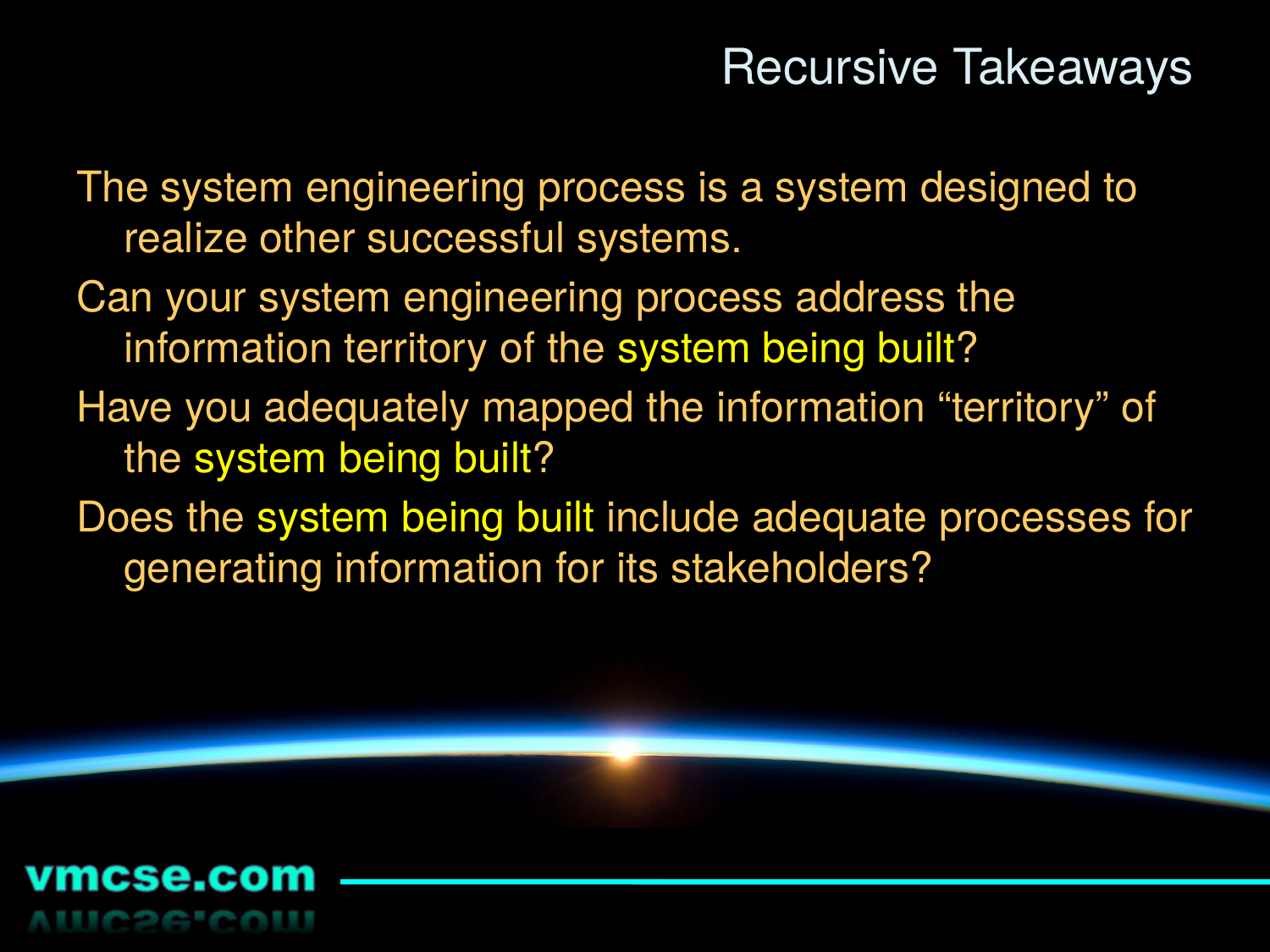

# Recursive Takeaways
The system engineering process is a system designed to realize other successful systems.
Can your system engineering process address the information territory of the system being built?
Have you adequately mapped the information “territory” of the system being built?
Does the system being built include adequate processes for generating information for its stakeholders?